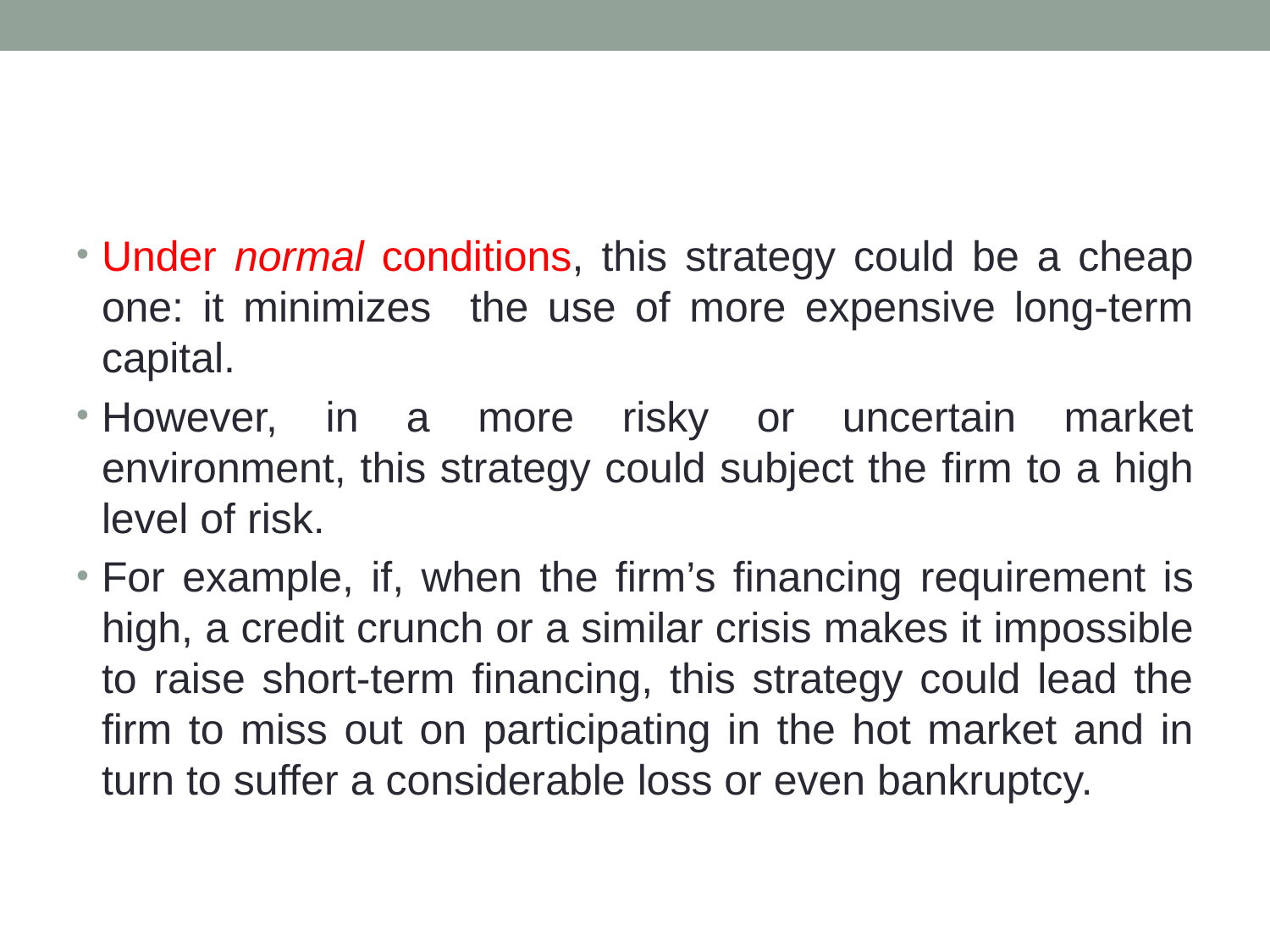

#
Under normal conditions, this strategy could be a cheap one: it minimizes  the use of more expensive long-term capital.
However, in a more risky or uncertain market environment, this strategy could subject the firm to a high level of risk.
For example, if, when the firm’s financing requirement is high, a credit crunch or a similar crisis makes it impossible to raise short-term financing, this strategy could lead the firm to miss out on participating in the hot market and in turn to suffer a considerable loss or even bankruptcy.